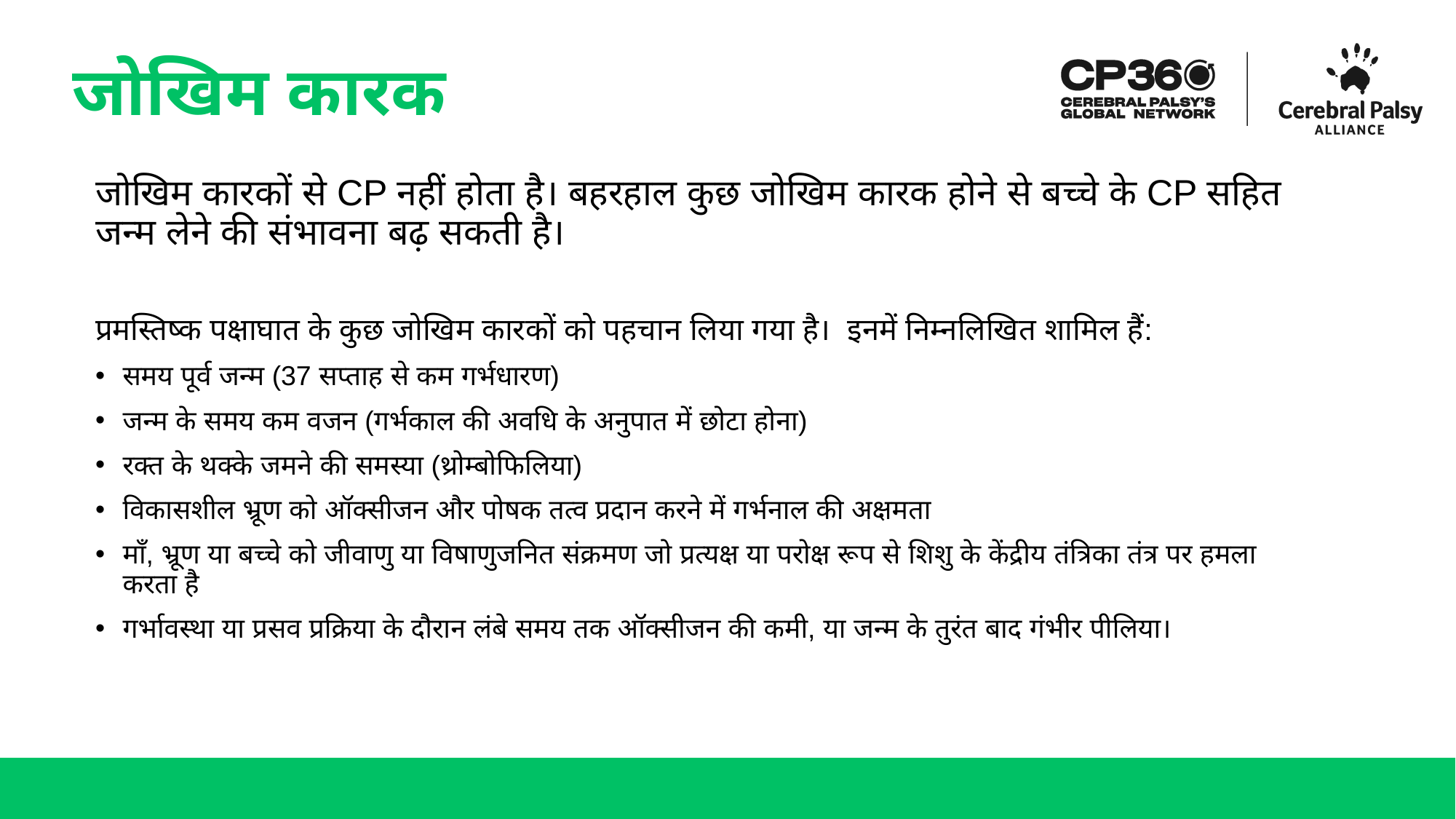

# जोखिम कारक
जोखिम कारकों से CP नहीं होता है। बहरहाल कुछ जोखिम कारक होने से बच्चे के CP सहित जन्म लेने की संभावना बढ़ सकती है।
प्रमस्तिष्क पक्षाघात के कुछ जोखिम कारकों को पहचान लिया गया है।  इनमें निम्नलिखित शामिल हैं:
समय पूर्व जन्म (37 सप्ताह से कम गर्भधारण)
जन्म के समय कम वजन (गर्भकाल की अवधि के अनुपात में छोटा होना)
रक्त के थक्के जमने की समस्या (थ्रोम्बोफिलिया)
विकासशील भ्रूण को ऑक्सीजन और पोषक तत्व प्रदान करने में गर्भनाल की अक्षमता
माँ, भ्रूण या बच्चे को जीवाणु या विषाणुजनित संक्रमण जो प्रत्यक्ष या परोक्ष रूप से शिशु के केंद्रीय तंत्रिका तंत्र पर हमला करता है
गर्भावस्था या प्रसव प्रक्रिया के दौरान लंबे समय तक ऑक्सीजन की कमी, या जन्म के तुरंत बाद गंभीर पीलिया।